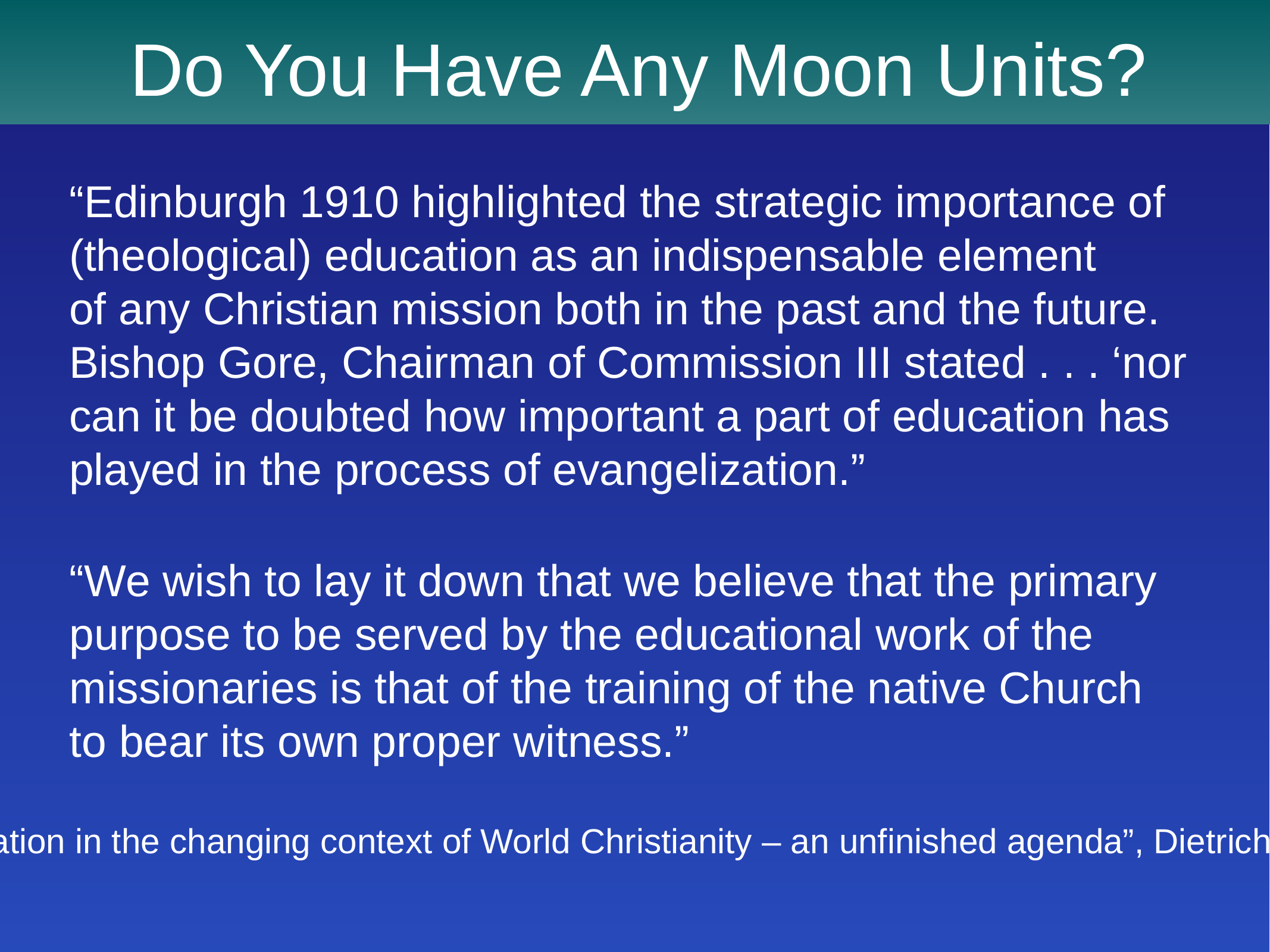

Do You Have Any Moon Units?
“Edinburgh 1910 highlighted the strategic importance of
(theological) education as an indispensable element
of any Christian mission both in the past and the future.
Bishop Gore, Chairman of Commission III stated . . . ‘nor
can it be doubted how important a part of education has
played in the process of evangelization.”
“We wish to lay it down that we believe that the primary
purpose to be served by the educational work of the
missionaries is that of the training of the native Church
to bear its own proper witness.”
“Theological Education in the changing context of World Christianity – an unfinished agenda”, Dietrich Werner, Geneva